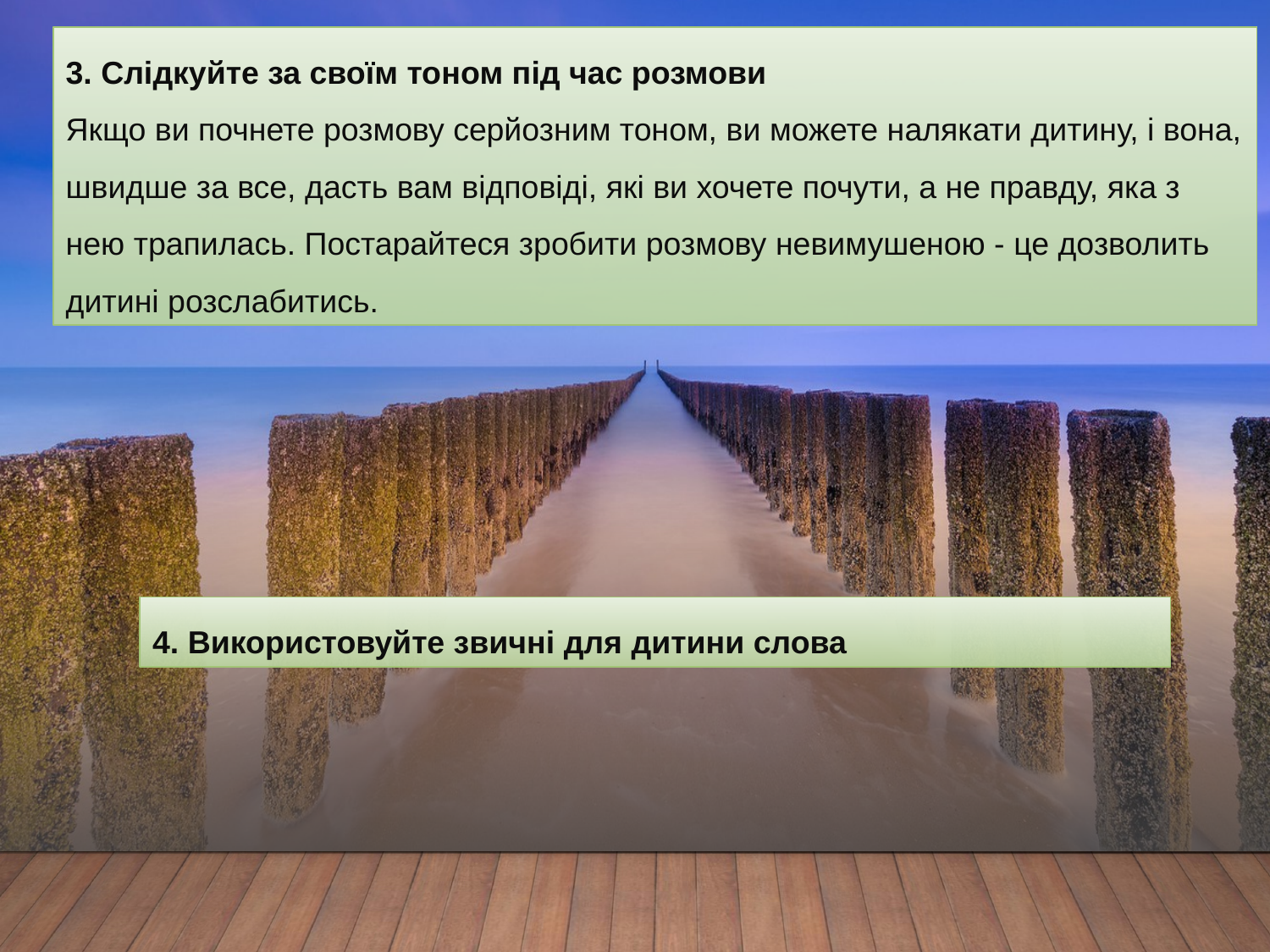

3. Слідкуйте за своїм тоном під час розмови
Якщо ви почнете розмову серйозним тоном, ви можете налякати дитину, і вона, швидше за все, дасть вам відповіді, які ви хочете почути, а не правду, яка з нею трапилась. Постарайтеся зробити розмову невимушеною - це дозволить дитині розслабитись.
4. Використовуйте звичні для дитини слова